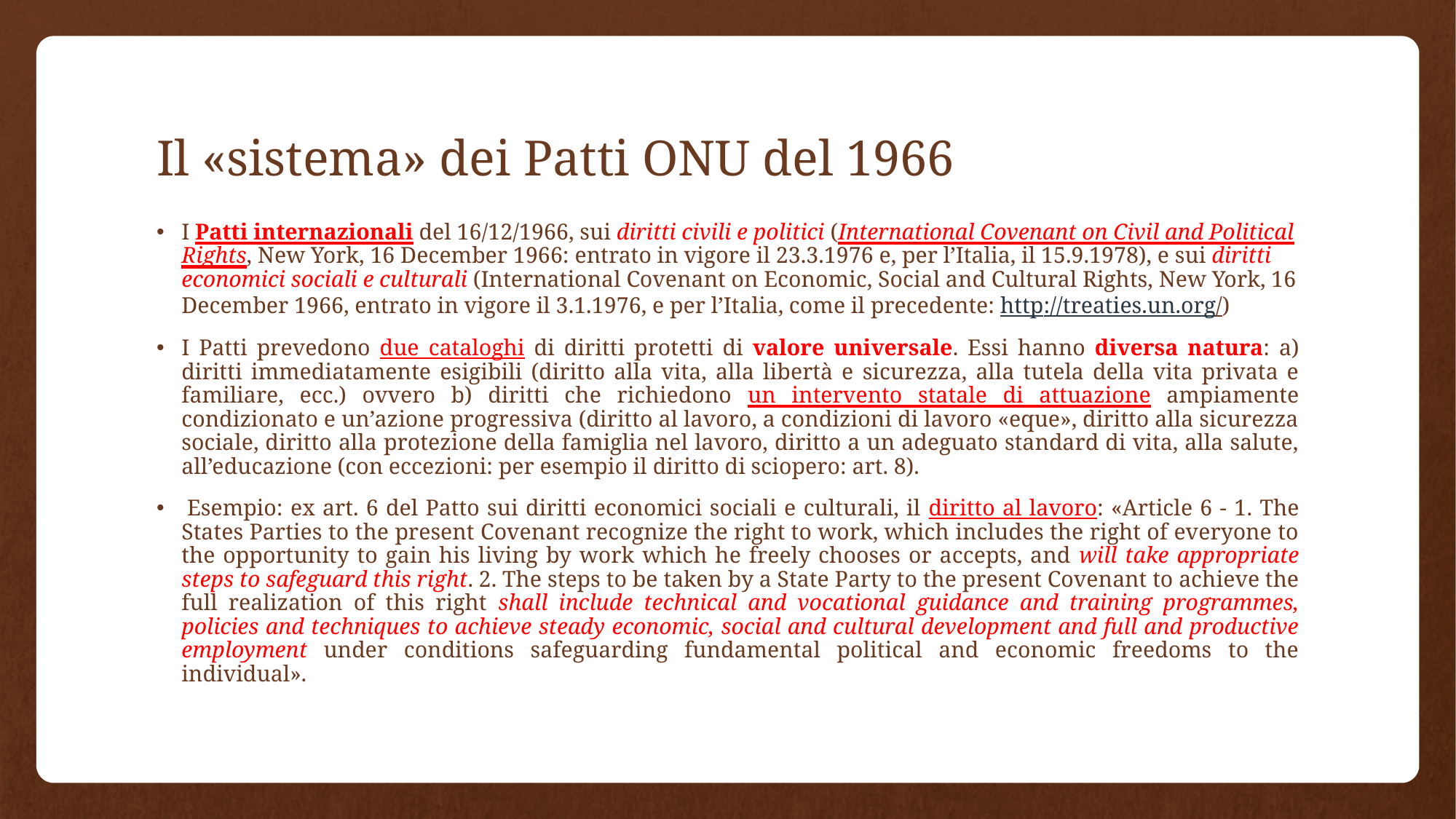

# Il «sistema» dei Patti ONU del 1966
I Patti internazionali del 16/12/1966, sui diritti civili e politici (International Covenant on Civil and Political Rights, New York, 16 December 1966: entrato in vigore il 23.3.1976 e, per l’Italia, il 15.9.1978), e sui diritti economici sociali e culturali (International Covenant on Economic, Social and Cultural Rights, New York, 16 December 1966, entrato in vigore il 3.1.1976, e per l’Italia, come il precedente: http://treaties.un.org/)
I Patti prevedono due cataloghi di diritti protetti di valore universale. Essi hanno diversa natura: a) diritti immediatamente esigibili (diritto alla vita, alla libertà e sicurezza, alla tutela della vita privata e familiare, ecc.) ovvero b) diritti che richiedono un intervento statale di attuazione ampiamente condizionato e un’azione progressiva (diritto al lavoro, a condizioni di lavoro «eque», diritto alla sicurezza sociale, diritto alla protezione della famiglia nel lavoro, diritto a un adeguato standard di vita, alla salute, all’educazione (con eccezioni: per esempio il diritto di sciopero: art. 8).
 Esempio: ex art. 6 del Patto sui diritti economici sociali e culturali, il diritto al lavoro: «Article 6 - 1. The States Parties to the present Covenant recognize the right to work, which includes the right of everyone to the opportunity to gain his living by work which he freely chooses or accepts, and will take appropriate steps to safeguard this right. 2. The steps to be taken by a State Party to the present Covenant to achieve the full realization of this right shall include technical and vocational guidance and training programmes, policies and techniques to achieve steady economic, social and cultural development and full and productive employment under conditions safeguarding fundamental political and economic freedoms to the individual».